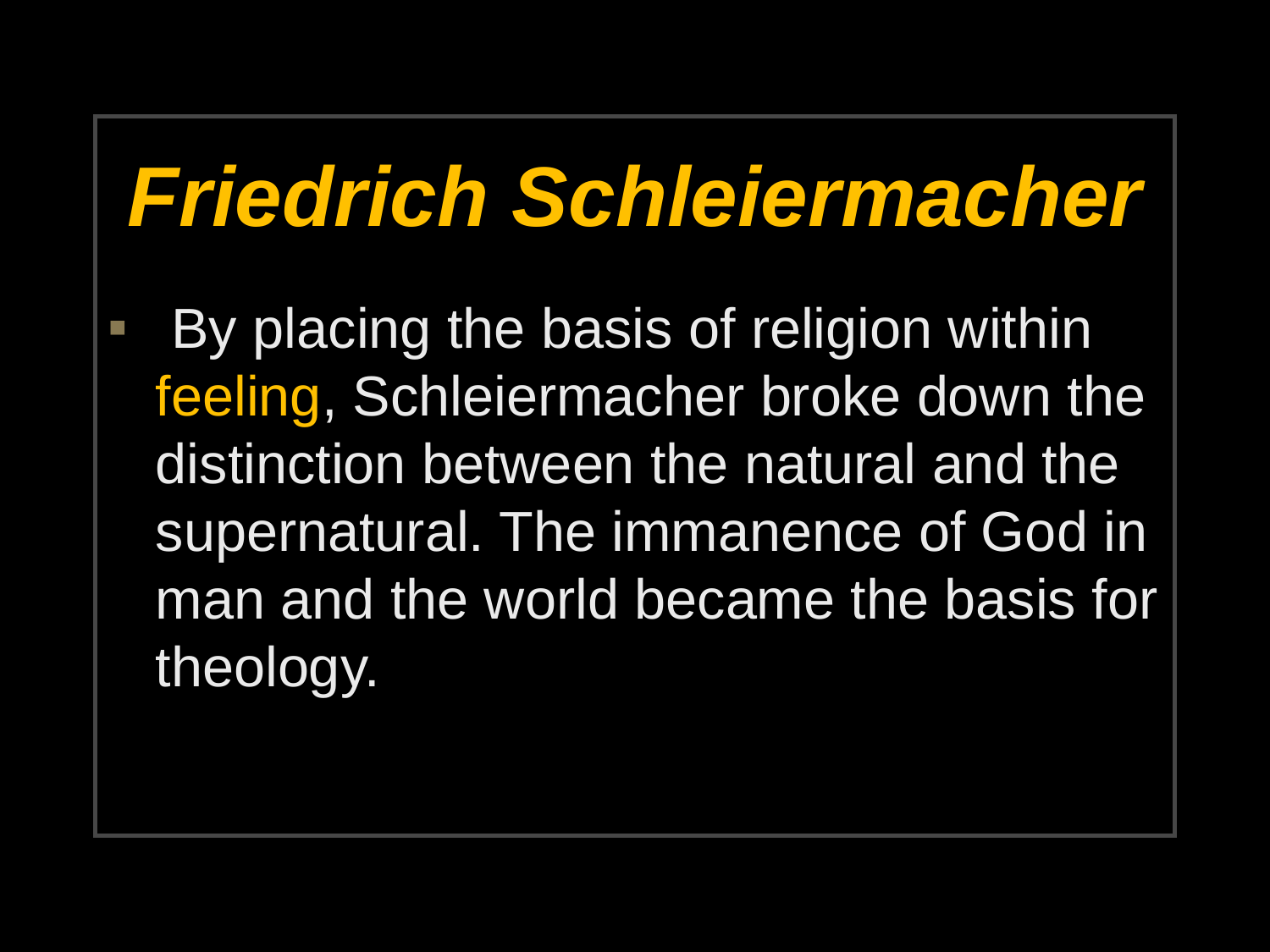

# Friedrich Schleiermacher
 By placing the basis of religion within feeling, Schleiermacher broke down the distinction between the natural and the supernatural. The immanence of God in man and the world became the basis for theology.